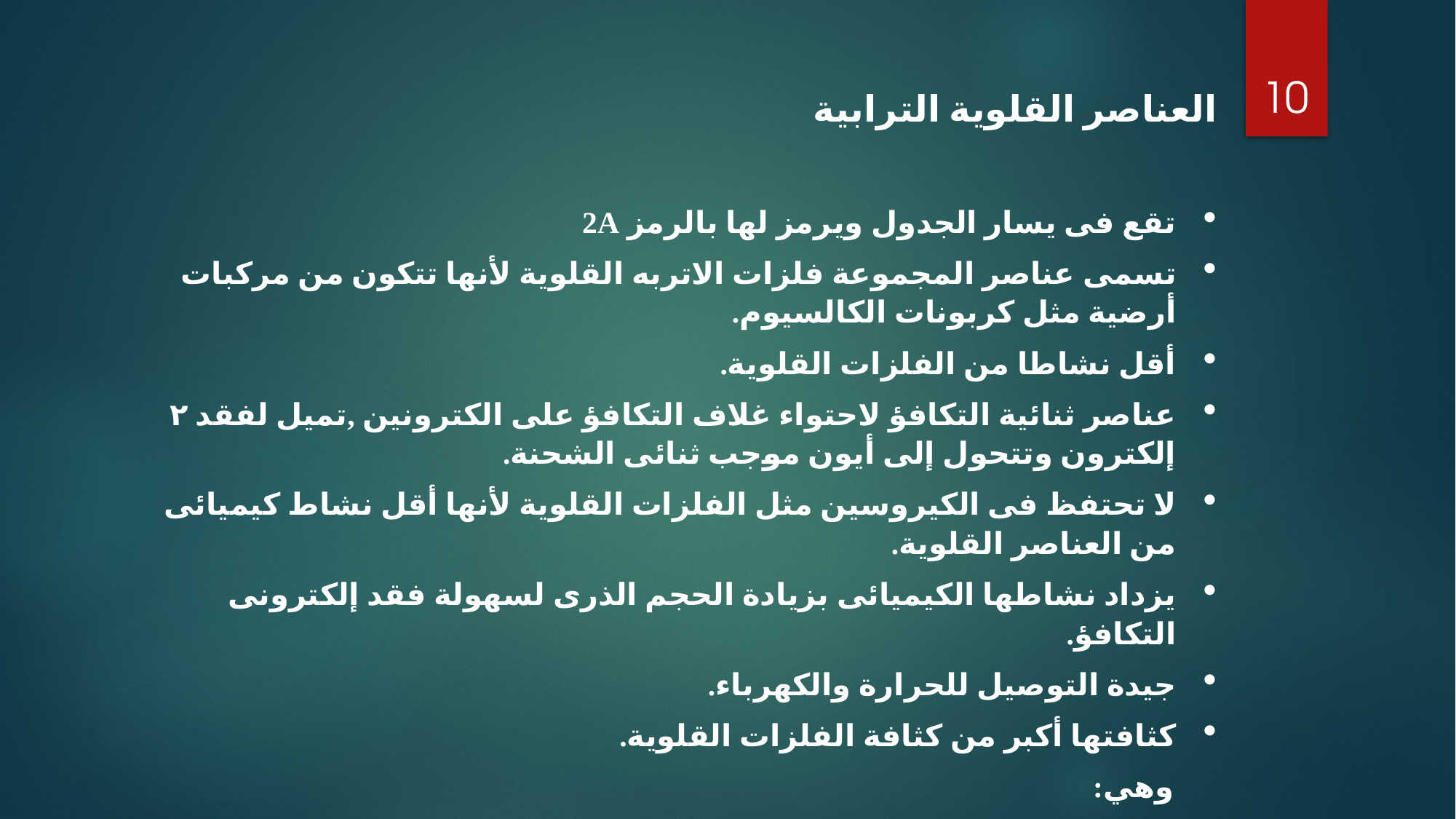

10
العناصر القلوية الترابية

تقع فى یسار الجدول ویرمز لھا بالرمز 2A
تسمى عناصر المجموعة فلزات الاتربه القلویة لأنھا تتكون من مركبات أرضیة مثل كربونات الكالسیوم.
أقل نشاطا من الفلزات القلوية.
عناصر ثنائیة التكافؤ لاحتواء غلاف التكافؤ على الكترونین ,تمیل لفقد ۲ إلكترون وتتحول إلى أیون موجب ثنائى الشحنة.
لا تحتفظ فى الكیروسین مثل الفلزات القلویة لأنھا أقل نشاط كیمیائى من العناصر القلوية.
یزداد نشاطھا الكیمیائى بزیادة الحجم الذرى لسھولة فقد إلكترونى التكافؤ.
جیدة التوصیل للحرارة والكھرباء.
كثافتھا أكبر من كثافة الفلزات القلویة.
وهي:
بیریلیوم, Be مغنیسیومMg  ، كالسیوم Ca ، سترونشیوم Sr ، Ba  باریوم،  رادیوم Ra